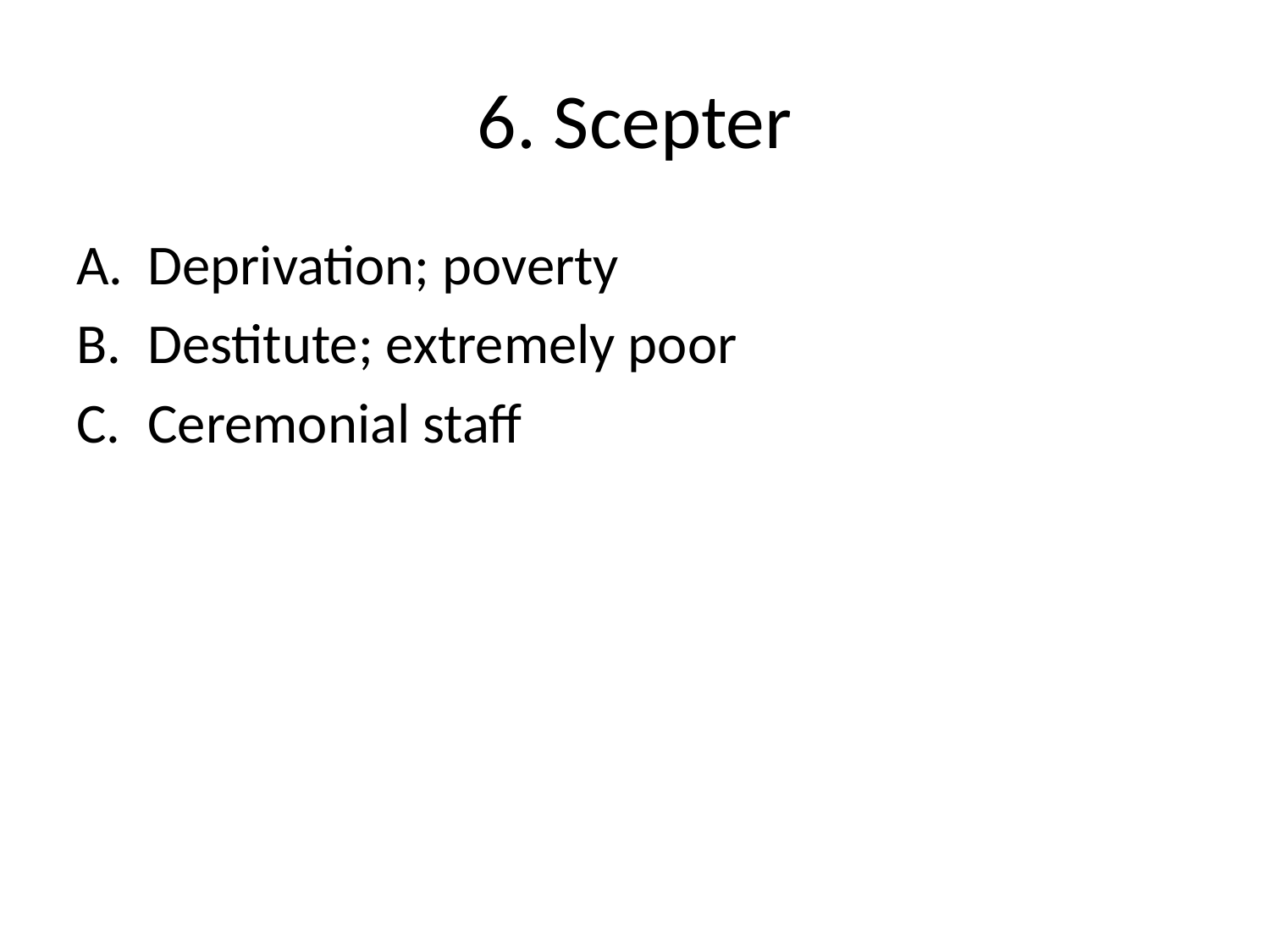

# 6. Scepter
Deprivation; poverty
Destitute; extremely poor
Ceremonial staff